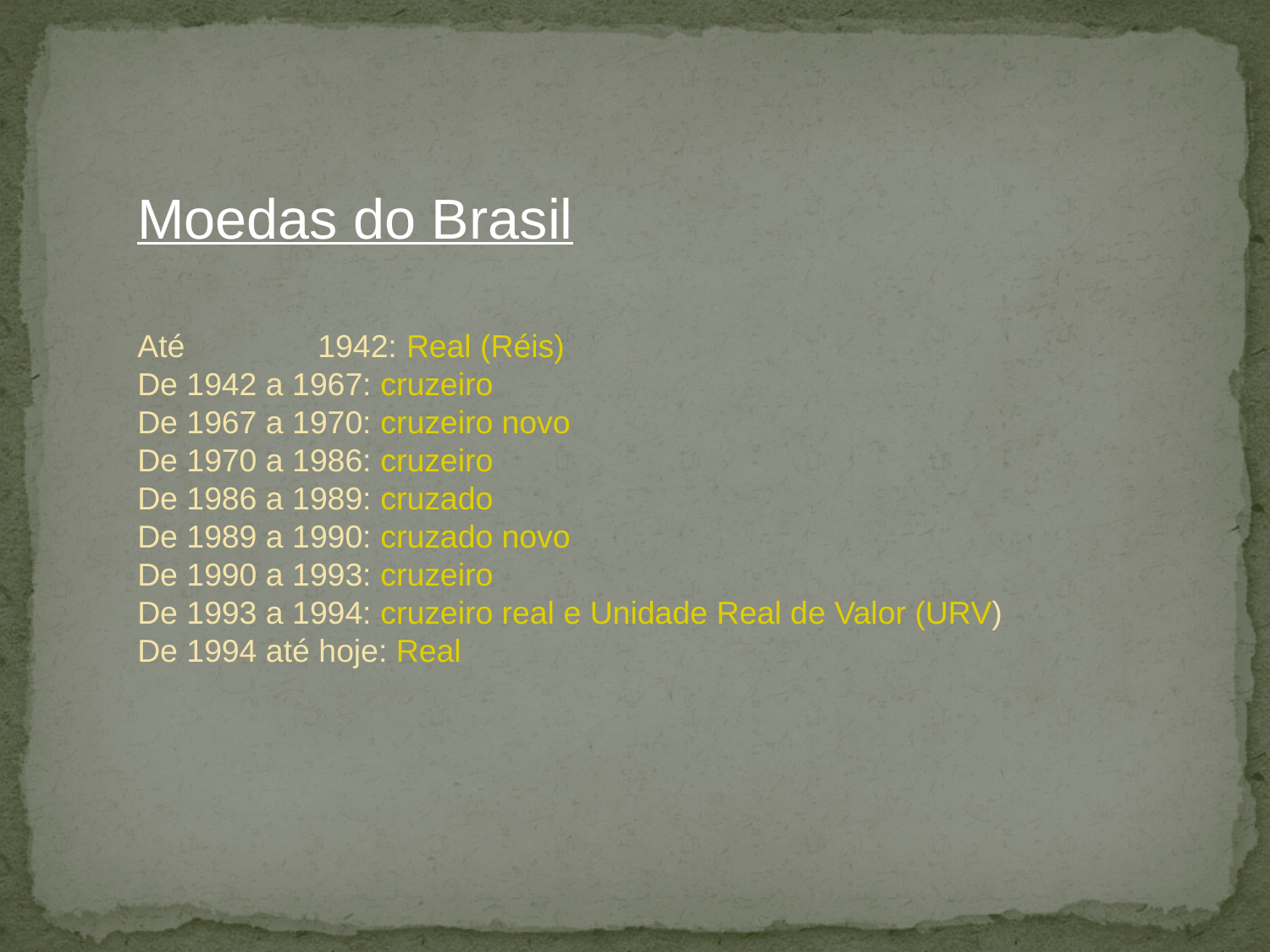

Moedas do Brasil

Até               1942: Real (Réis)
De 1942 a 1967: cruzeiro
De 1967 a 1970: cruzeiro novo
De 1970 a 1986: cruzeiro
De 1986 a 1989: cruzado
De 1989 a 1990: cruzado novo
De 1990 a 1993: cruzeiro
De 1993 a 1994: cruzeiro real e Unidade Real de Valor (URV)
De 1994 até hoje: Real